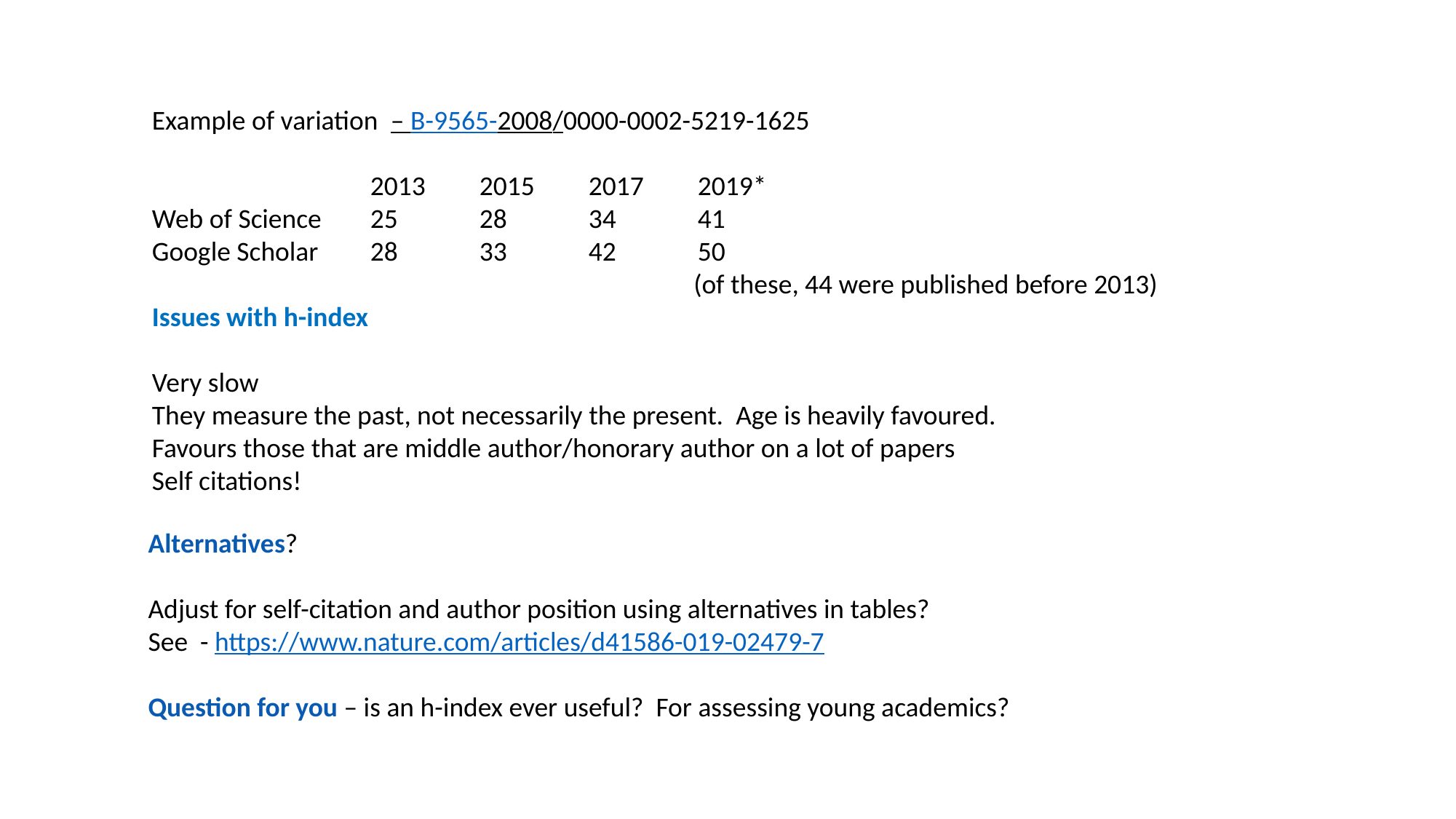

Example of variation  – B-9565-2008/0000-0002-5219-1625

		2013	2015	2017	2019*
Web of Science	25	28	34	41
Google Scholar	28	33	42	50
				                 (of these, 44 were published before 2013)
Issues with h-index

Very slow
They measure the past, not necessarily the present.  Age is heavily favoured.
Favours those that are middle author/honorary author on a lot of papers
Self citations!

Alternatives?

Adjust for self-citation and author position using alternatives in tables?
See  - https://www.nature.com/articles/d41586-019-02479-7

Question for you – is an h-index ever useful?  For assessing young academics?